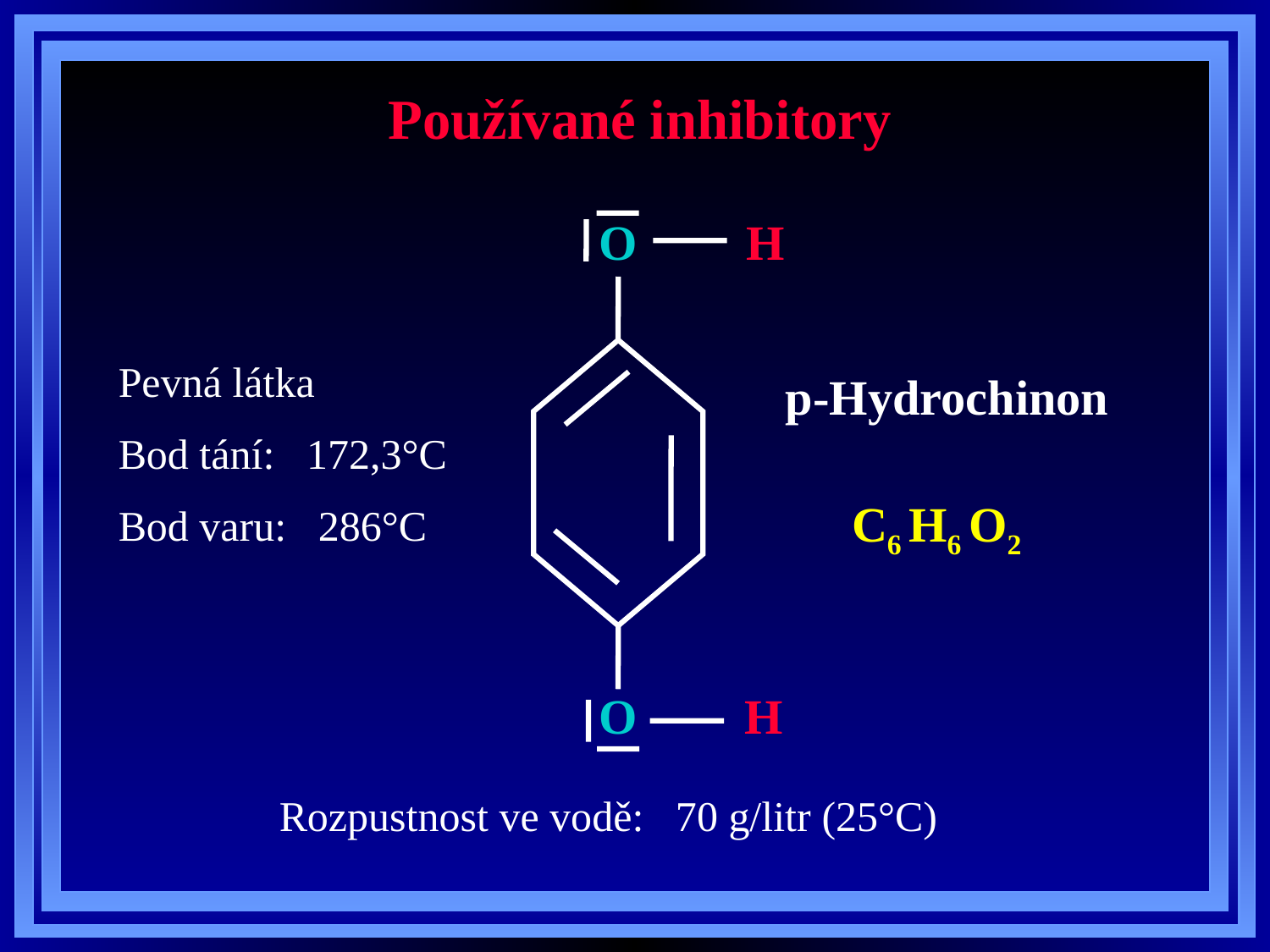

# Používané inhibitory
O

O
H

H

Pevná látka
Bod tání:   172,3°C
Bod varu:   286°C
p-Hydrochinon
C6 H6 O2
Rozpustnost ve vodě:   70 g/litr (25°C)